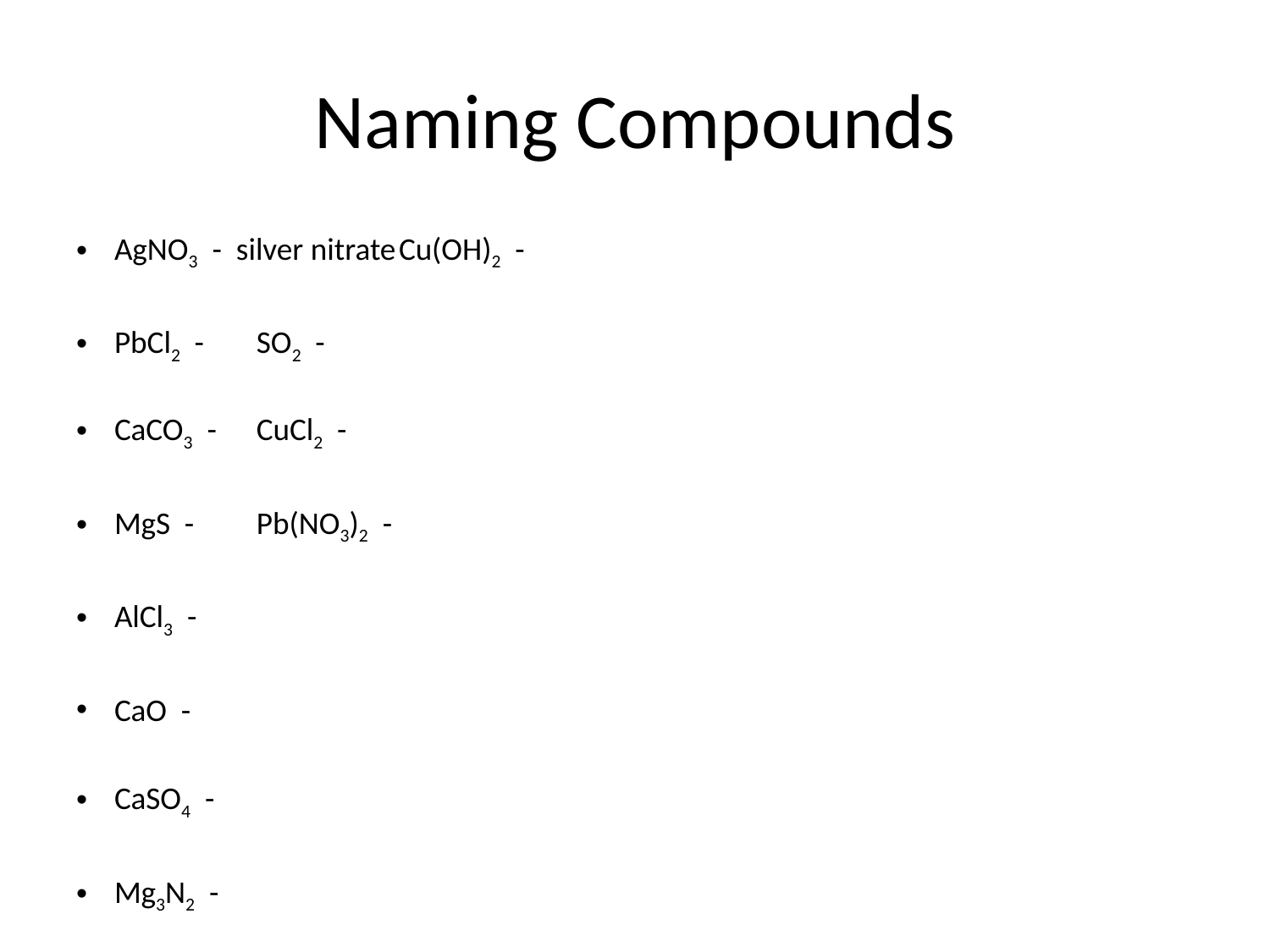

# Naming Compounds
AgNO3  -  silver nitrate	Cu(OH)2  -

PbCl2  -  			SO2  -
CaCO3  -			CuCl2  -

MgS  -			Pb(NO3)2  -

AlCl3  -

CaO  -

CaSO4  -

Mg3N2  -